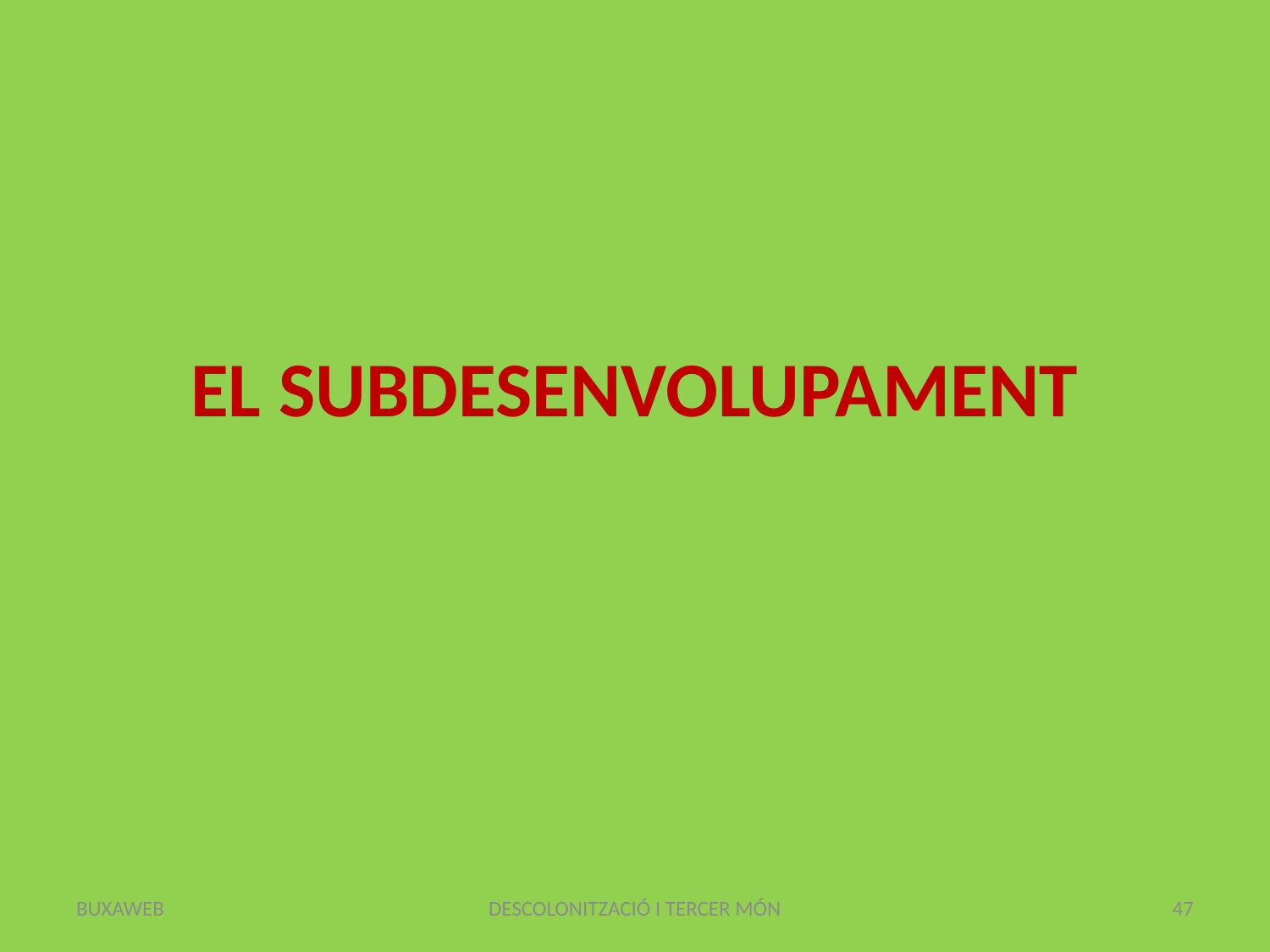

# EL SUBDESENVOLUPAMENT

BUXAWEB
DESCOLONITZACIÓ I TERCER MÓN
47